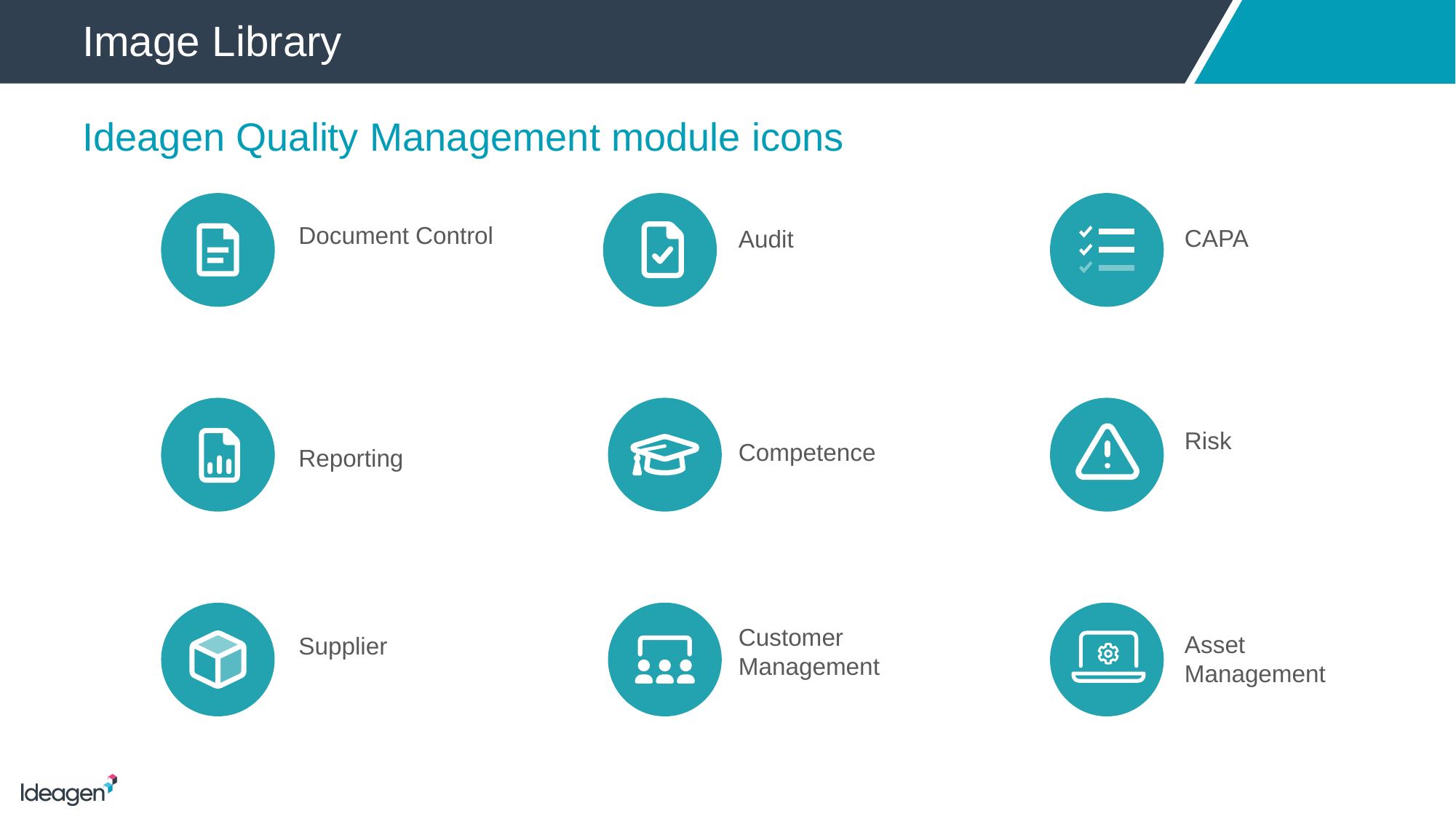

# Image Library
Ideagen Quality Management module icons

Document Control
CAPA
Audit

Risk
Competence
Reporting

Customer
Management
Asset Management
Supplier